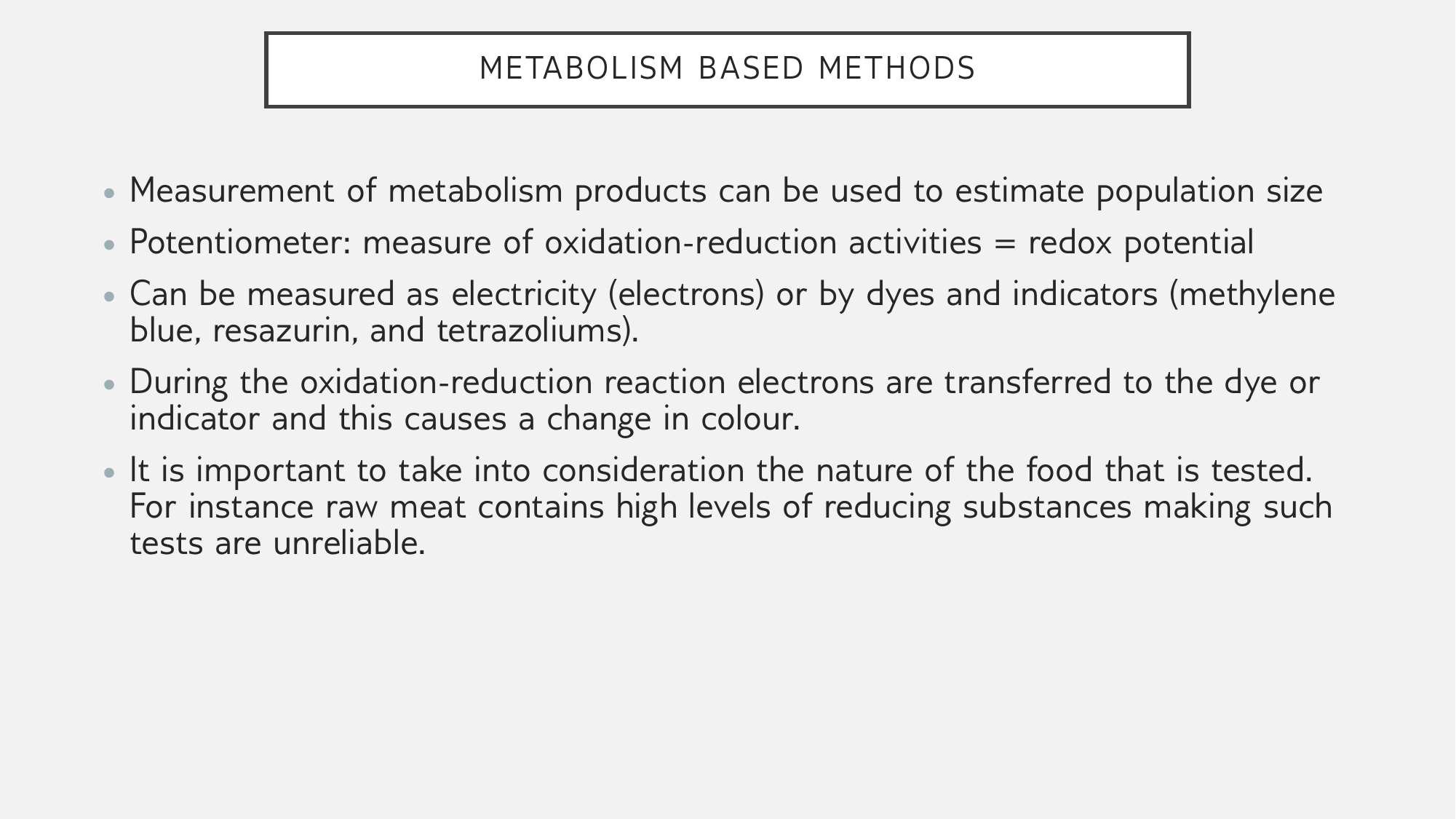

# Metabolism based methods
Measurement of metabolism products can be used to estimate population size
Potentiometer: measure of oxidation-reduction activities = redox potential
Can be measured as electricity (electrons) or by dyes and indicators (methylene blue, resazurin, and tetrazoliums).
During the oxidation-reduction reaction electrons are transferred to the dye or indicator and this causes a change in colour.
It is important to take into consideration the nature of the food that is tested. For instance raw meat contains high levels of reducing substances making such tests are unreliable.